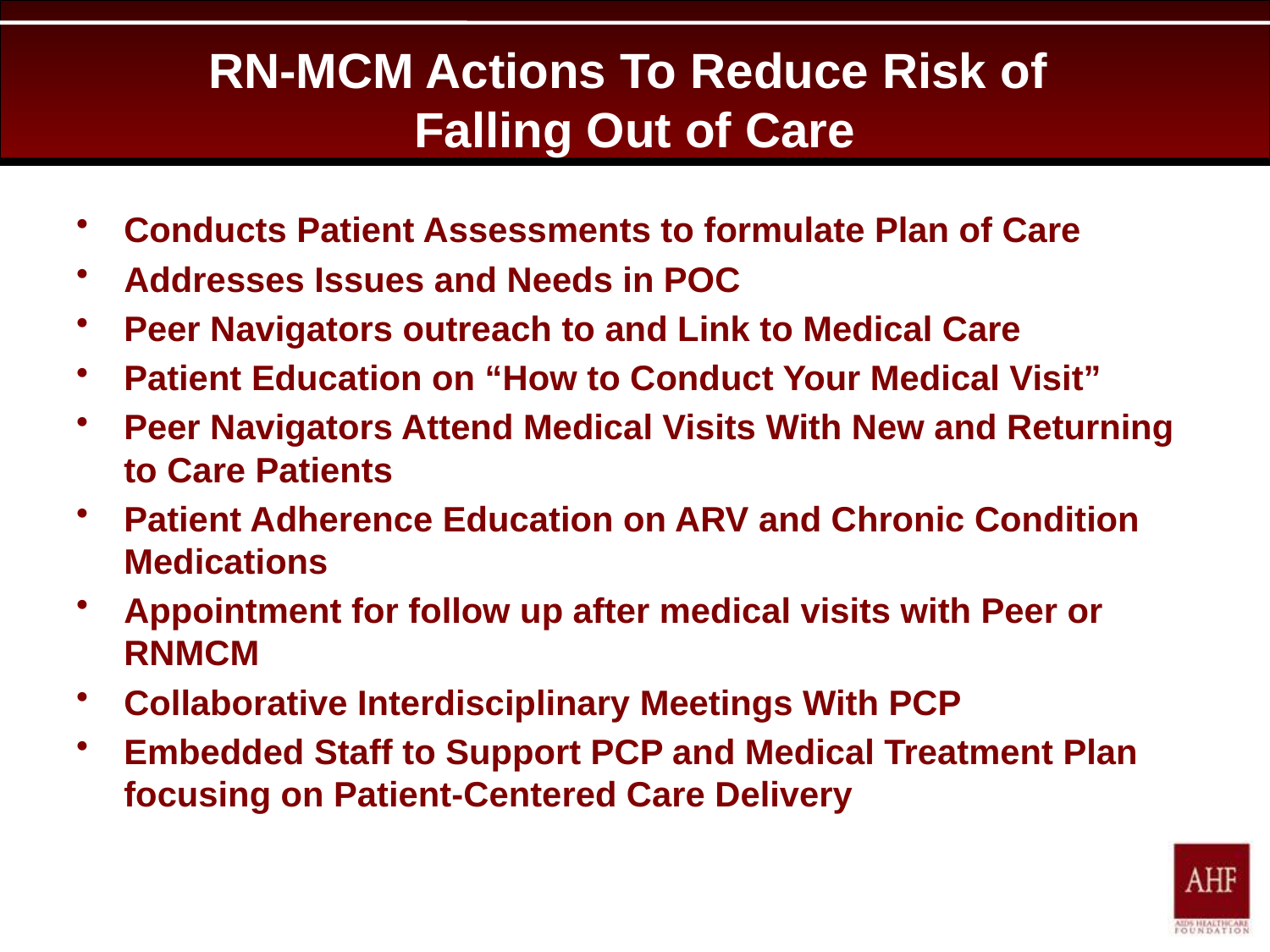

# RN-MCM Actions To Reduce Risk of Falling Out of Care
Conducts Patient Assessments to formulate Plan of Care
Addresses Issues and Needs in POC
Peer Navigators outreach to and Link to Medical Care
Patient Education on “How to Conduct Your Medical Visit”
Peer Navigators Attend Medical Visits With New and Returning to Care Patients
Patient Adherence Education on ARV and Chronic Condition Medications
Appointment for follow up after medical visits with Peer or RNMCM
Collaborative Interdisciplinary Meetings With PCP
Embedded Staff to Support PCP and Medical Treatment Plan focusing on Patient-Centered Care Delivery